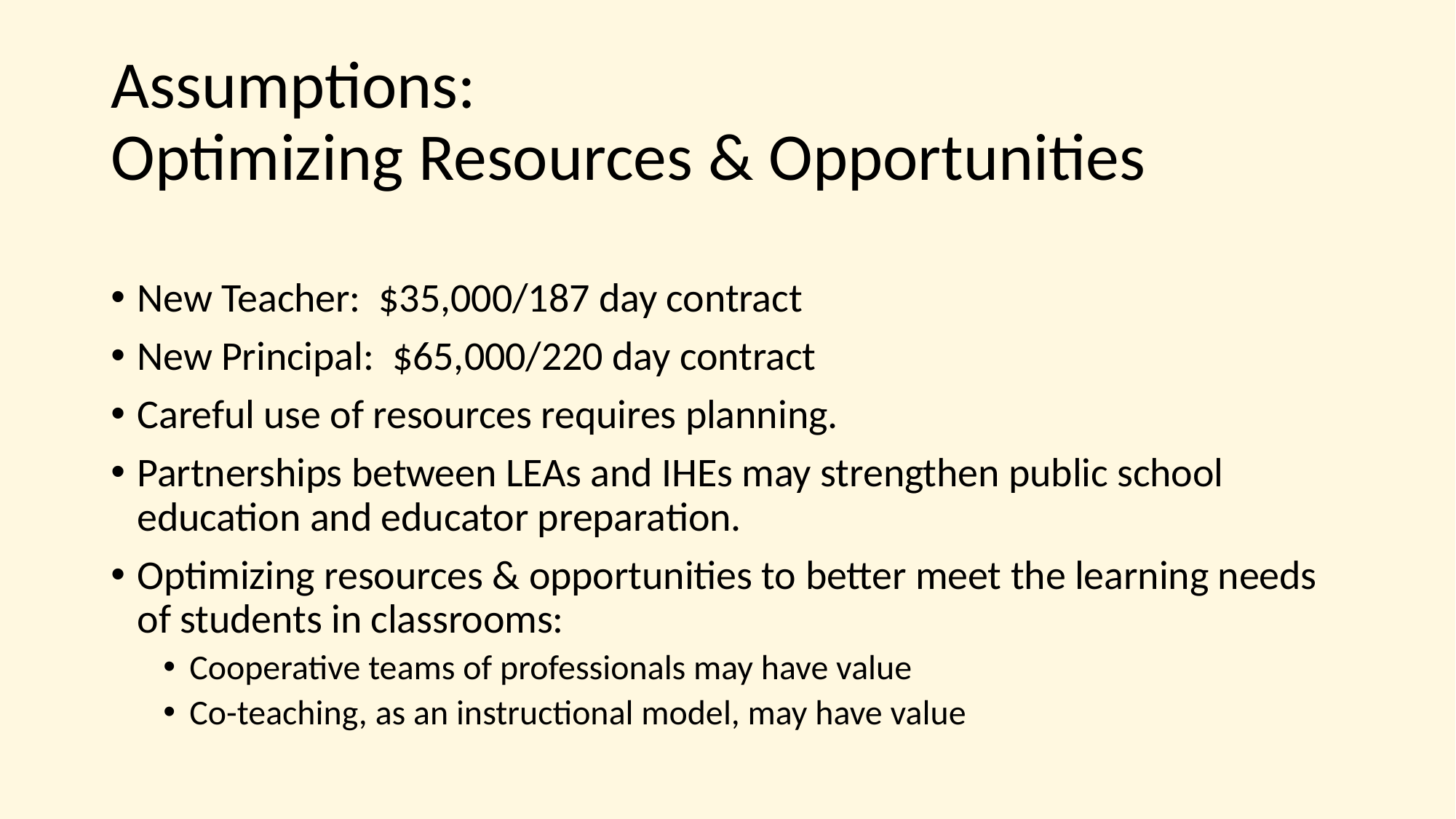

# Assumptions: Optimizing Resources & Opportunities
New Teacher:  $35,000/187 day contract
New Principal:  $65,000/220 day contract
Careful use of resources requires planning.
Partnerships between LEAs and IHEs may strengthen public school education and educator preparation.
Optimizing resources & opportunities to better meet the learning needs of students in classrooms:
Cooperative teams of professionals may have value
Co-teaching, as an instructional model, may have value